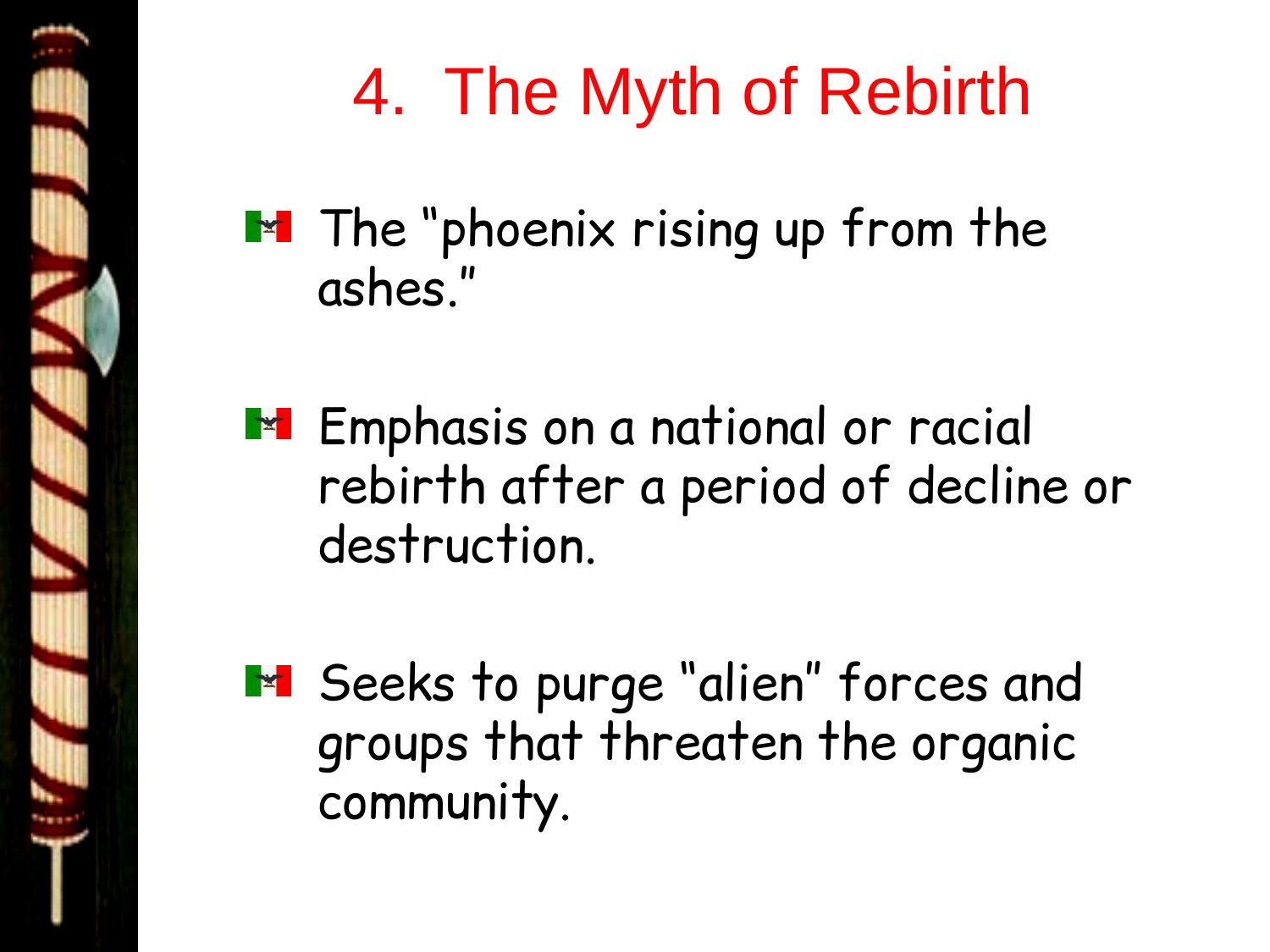

# 4.  The Myth of Rebirth
The “phoenix rising up from the ashes.”

Emphasis on a national or racial rebirth after a period of decline or destruction.

Seeks to purge “alien” forces and groups that threaten the organic community.